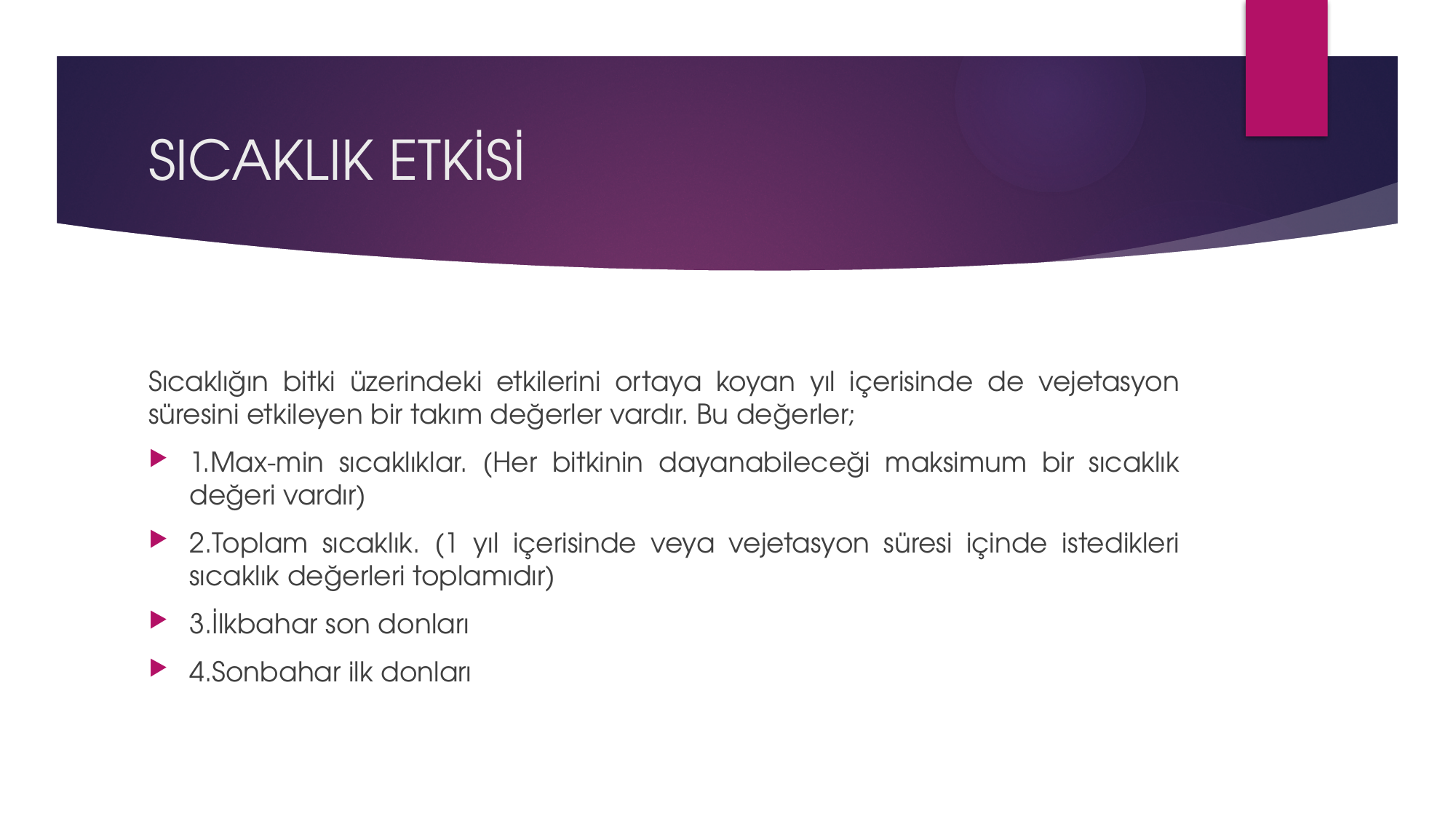

# SICAKLIK ETKİSİ

Sıcaklığın bitki üzerindeki etkilerini ortaya koyan yıl içerisinde de vejetasyon süresini etkileyen bir takım değerler vardır. Bu değerler;
1.Max-min sıcaklıklar. (Her bitkinin dayanabileceği maksimum bir sıcaklık değeri vardır)
2.Toplam sıcaklık. (1 yıl içerisinde veya vejetasyon süresi içinde istedikleri sıcaklık değerleri toplamıdır)
3.İlkbahar son donları
4.Sonbahar ilk donları